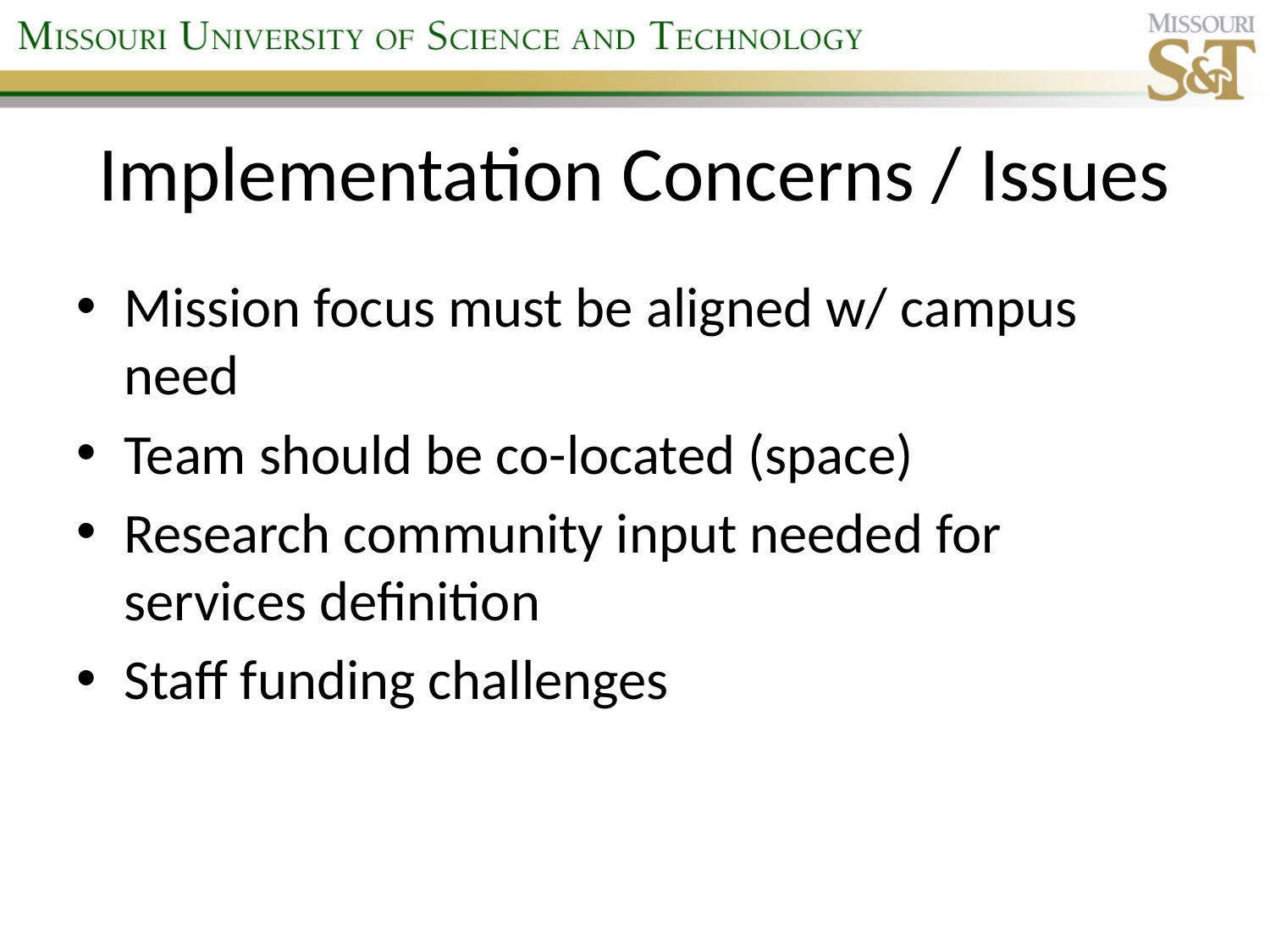

# Implementation Concerns / Issues
Mission focus must be aligned w/ campus need
Team should be co-located (space)
Research community input needed for services definition
Staff funding challenges